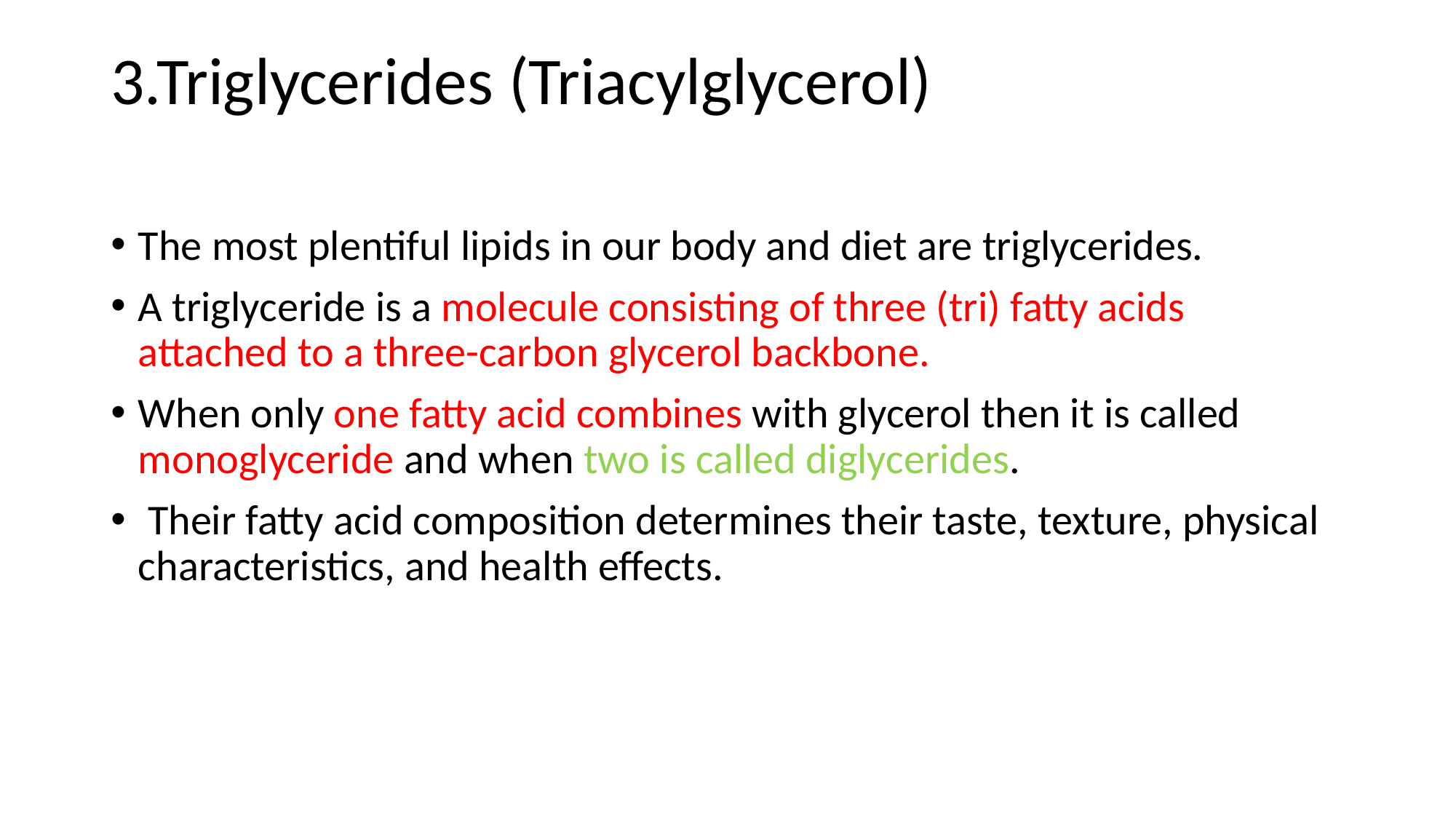

# 3.Triglycerides (Triacylglycerol)
The most plentiful lipids in our body and diet are triglycerides.
A triglyceride is a molecule consisting of three (tri) fatty acids attached to a three-carbon glycerol backbone.
When only one fatty acid combines with glycerol then it is called monoglyceride and when two is called diglycerides.
 Their fatty acid composition determines their taste, texture, physical characteristics, and health effects.